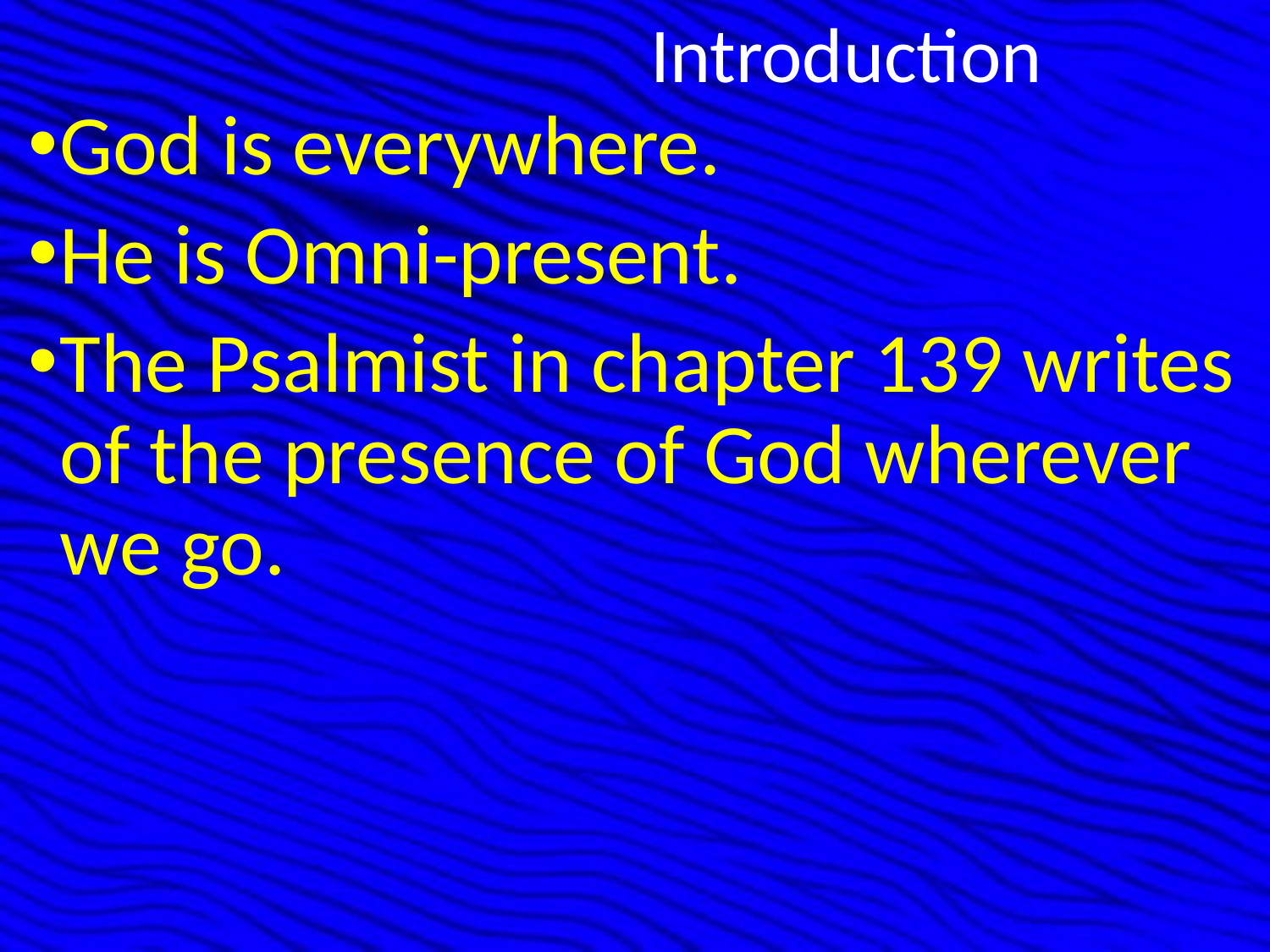

# Introduction
God is everywhere.
He is Omni-present.
The Psalmist in chapter 139 writes of the presence of God wherever we go.